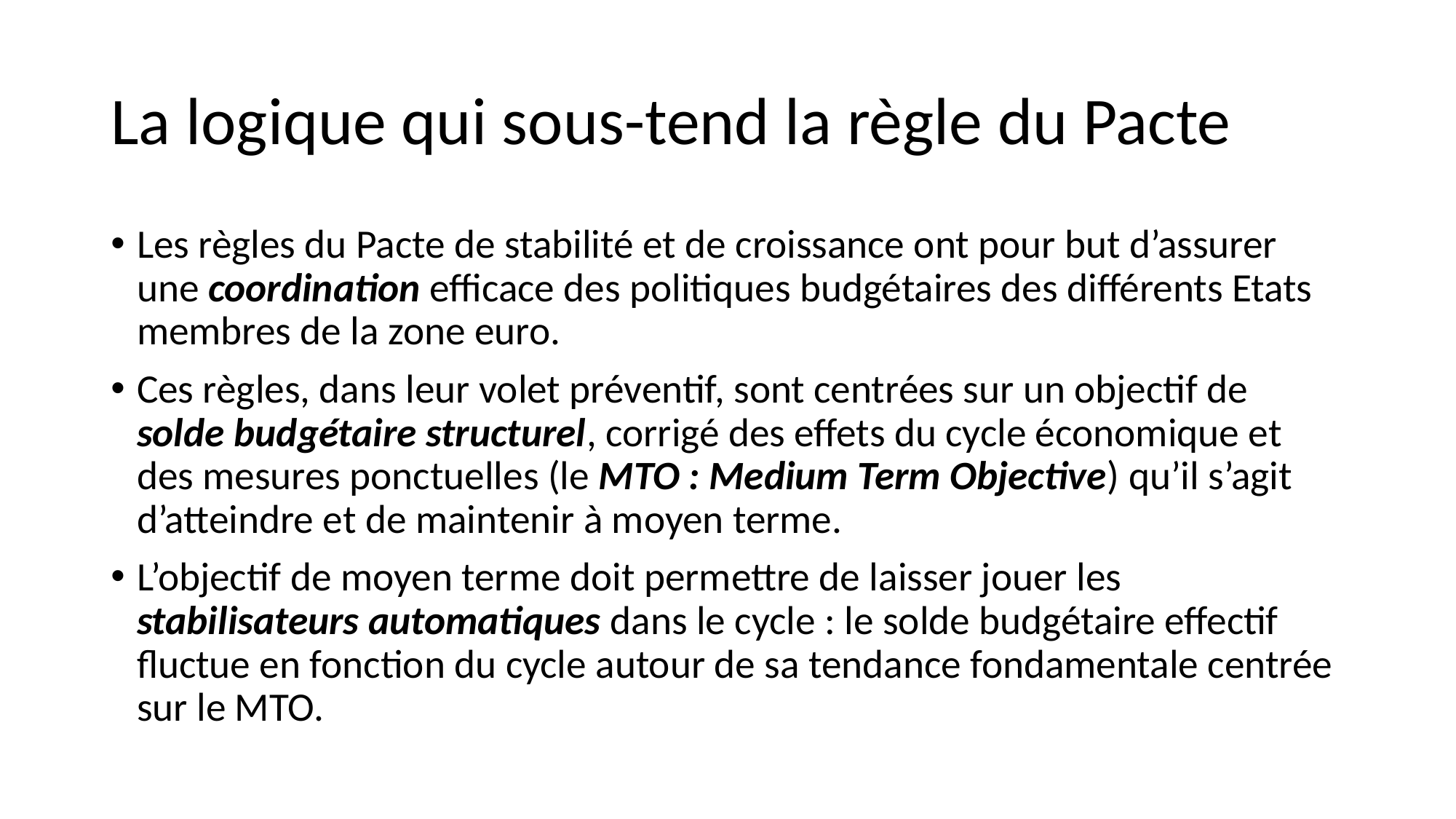

# La logique qui sous-tend la règle du Pacte
Les règles du Pacte de stabilité et de croissance ont pour but d’assurer une coordination efficace des politiques budgétaires des différents Etats membres de la zone euro.
Ces règles, dans leur volet préventif, sont centrées sur un objectif de solde budgétaire structurel, corrigé des effets du cycle économique et des mesures ponctuelles (le MTO : Medium Term Objective) qu’il s’agit d’atteindre et de maintenir à moyen terme.
L’objectif de moyen terme doit permettre de laisser jouer les stabilisateurs automatiques dans le cycle : le solde budgétaire effectif fluctue en fonction du cycle autour de sa tendance fondamentale centrée sur le MTO.